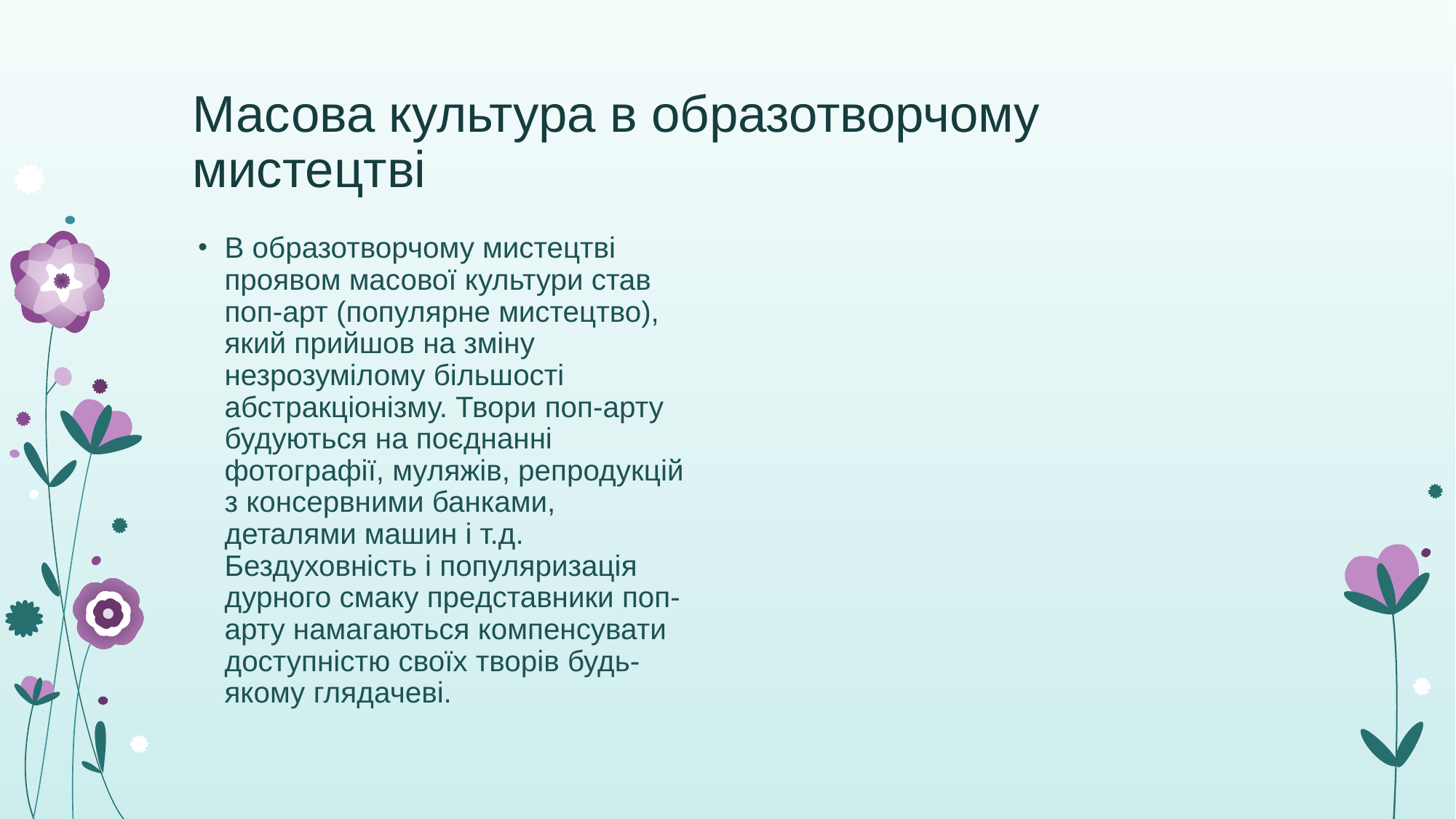

# Масова культура в образотворчому мистецтві
В образотворчому мистецтві проявом масової культури став поп-арт (популярне мистецтво), який прийшов на зміну незрозумілому більшості абстракціонізму. Твори поп-арту будуються на поєднанні фотографії, муляжів, репродукцій з консервними банками, деталями машин і т.д. Бездуховність і популяризація дурного смаку представники поп-арту намагаються компенсувати доступністю своїх творів будь-якому глядачеві.